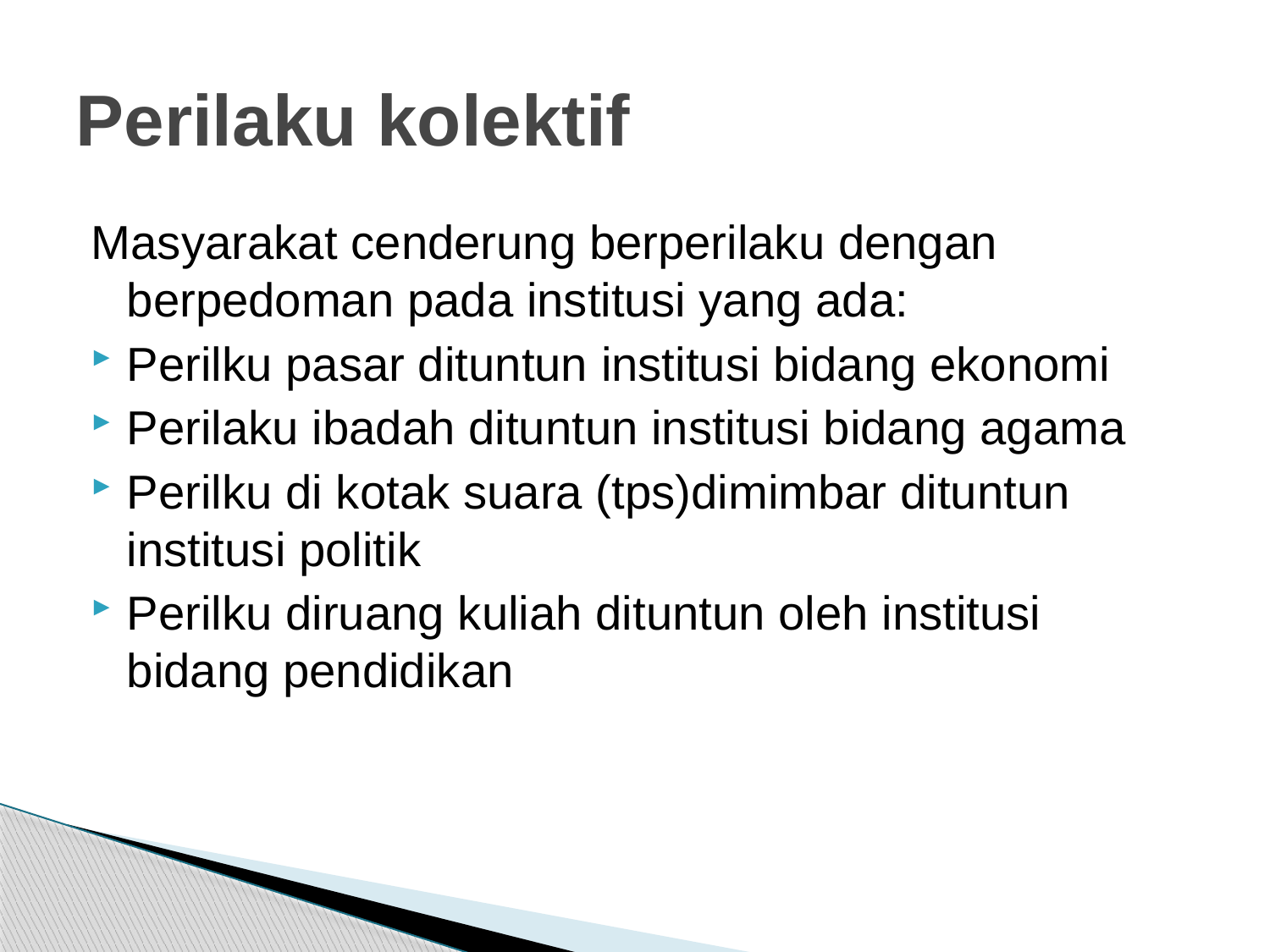

# Perilaku kolektif
Masyarakat cenderung berperilaku dengan berpedoman pada institusi yang ada:
Perilku pasar dituntun institusi bidang ekonomi
Perilaku ibadah dituntun institusi bidang agama
Perilku di kotak suara (tps)dimimbar dituntun institusi politik
Perilku diruang kuliah dituntun oleh institusi bidang pendidikan